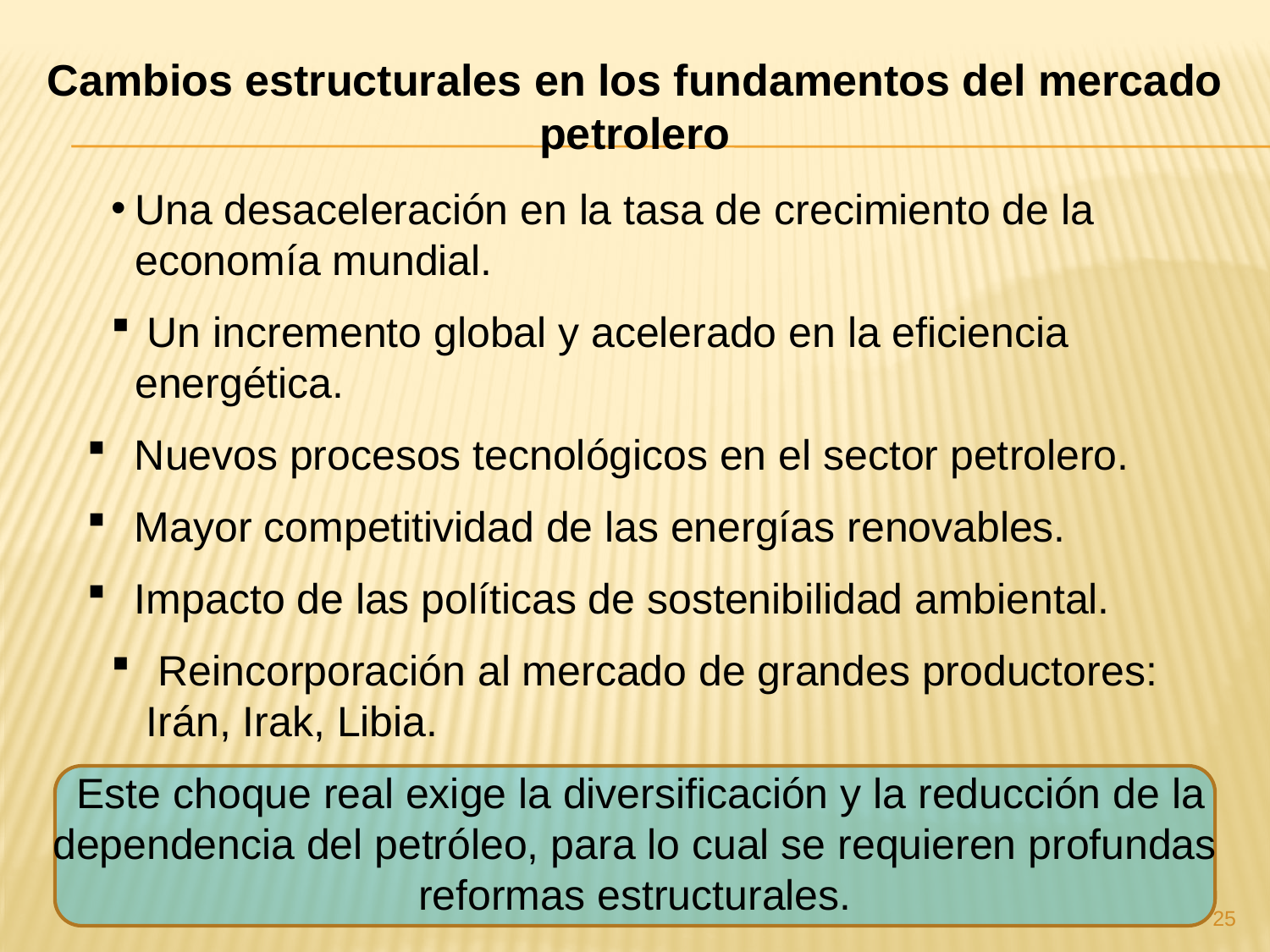

Cambios estructurales en los fundamentos del mercado petrolero
Una desaceleración en la tasa de crecimiento de la economía mundial.
 Un incremento global y acelerado en la eficiencia energética.
  Nuevos procesos tecnológicos en el sector petrolero.
  Mayor competitividad de las energías renovables.
  Impacto de las políticas de sostenibilidad ambiental.
 Reincorporación al mercado de grandes productores: Irán, Irak, Libia.
 Este choque real exige la diversificación y la reducción de la dependencia del petróleo, para lo cual se requieren profundas reformas estructurales.

25